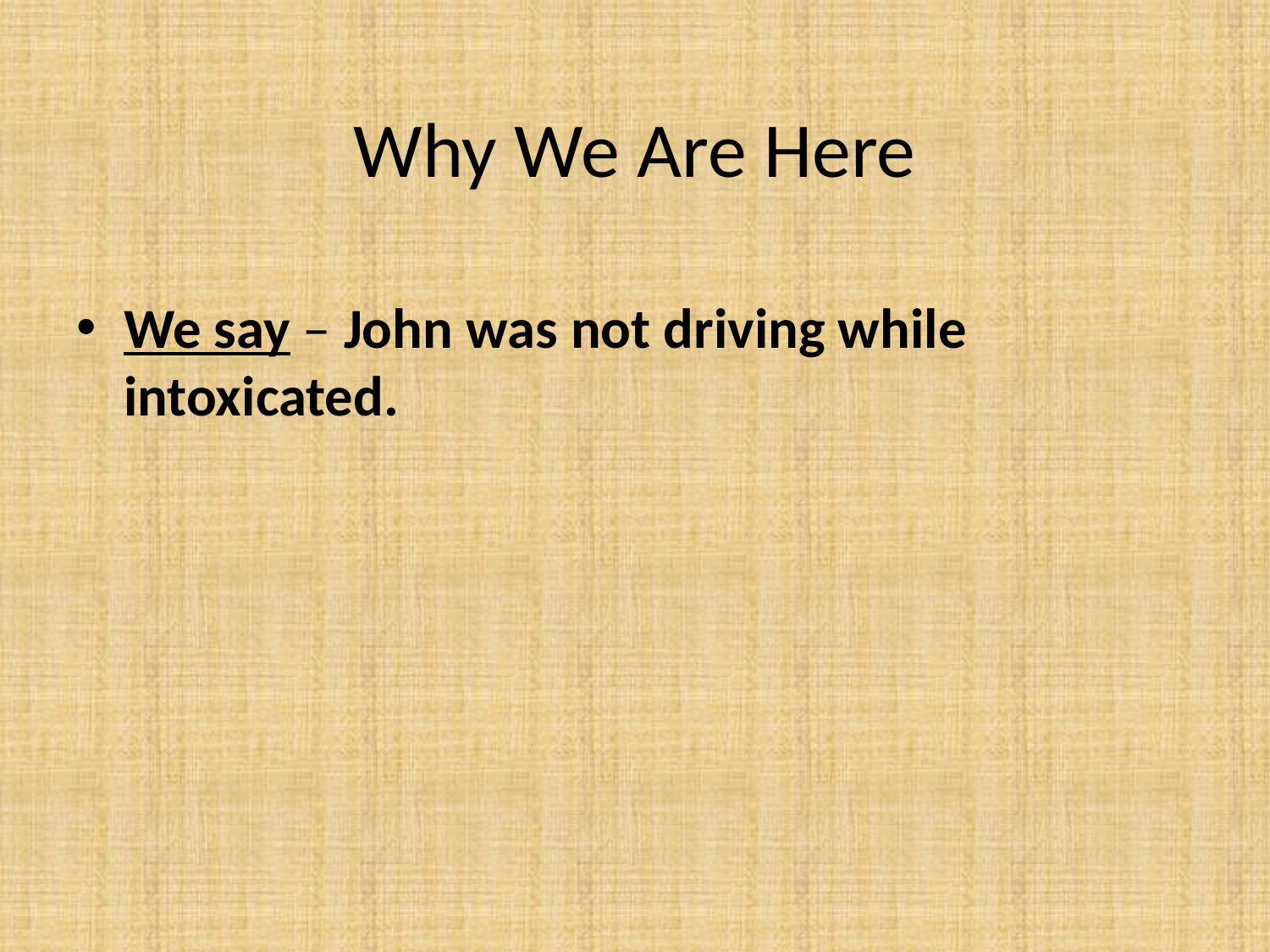

# Why We Are Here
We say – John was not driving while intoxicated.